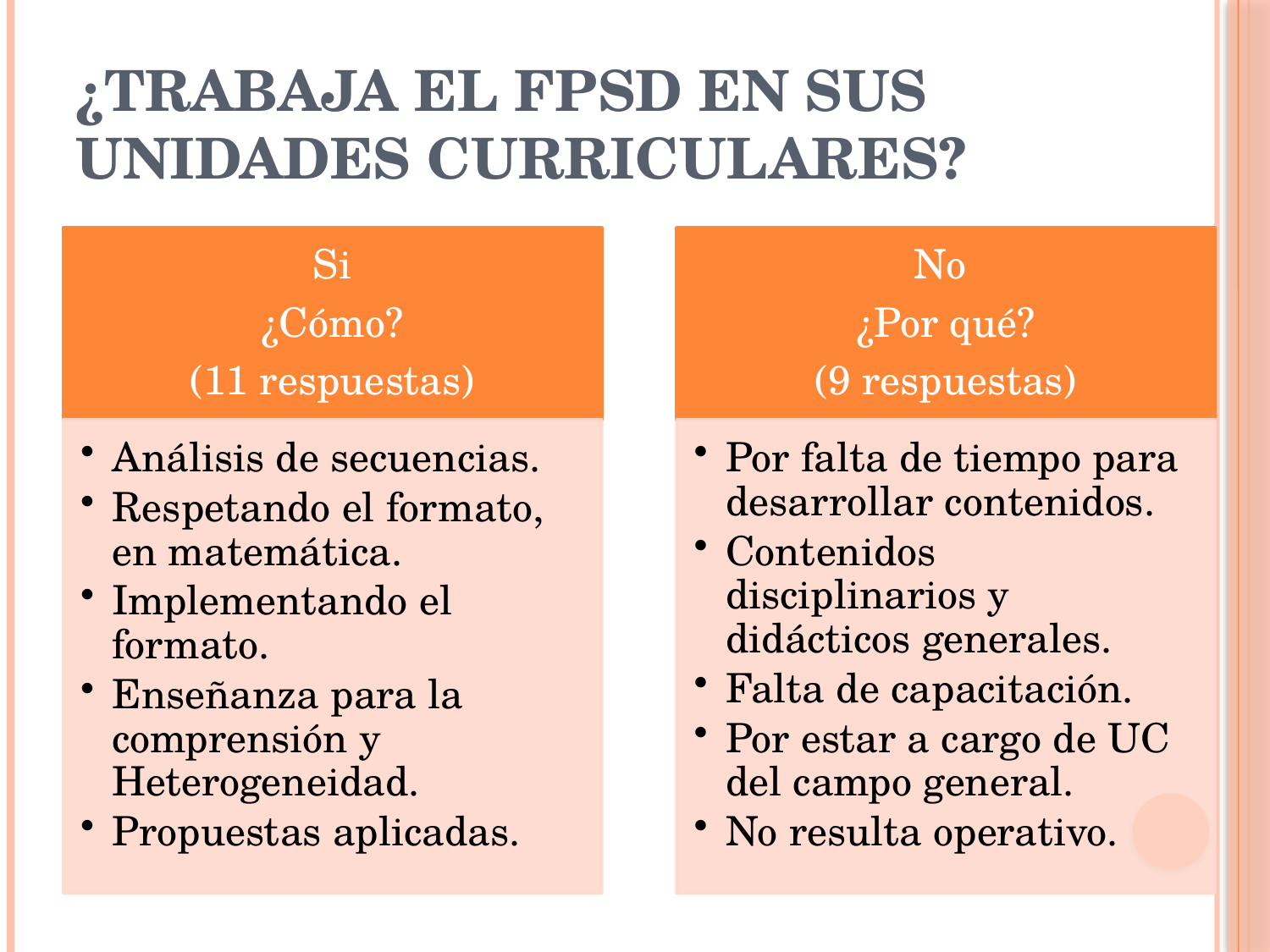

# ¿Trabaja el FPSD en sus unidades curriculares?
Si
¿Cómo?
(11 respuestas)
Análisis de secuencias.
Respetando el formato, en matemática.
Implementando el formato.
Enseñanza para la comprensión y Heterogeneidad.
Propuestas aplicadas.
No
¿Por qué?
(9 respuestas)
Por falta de tiempo para desarrollar contenidos.
Contenidos disciplinarios y didácticos generales.
Falta de capacitación.
Por estar a cargo de UC del campo general.
No resulta operativo.